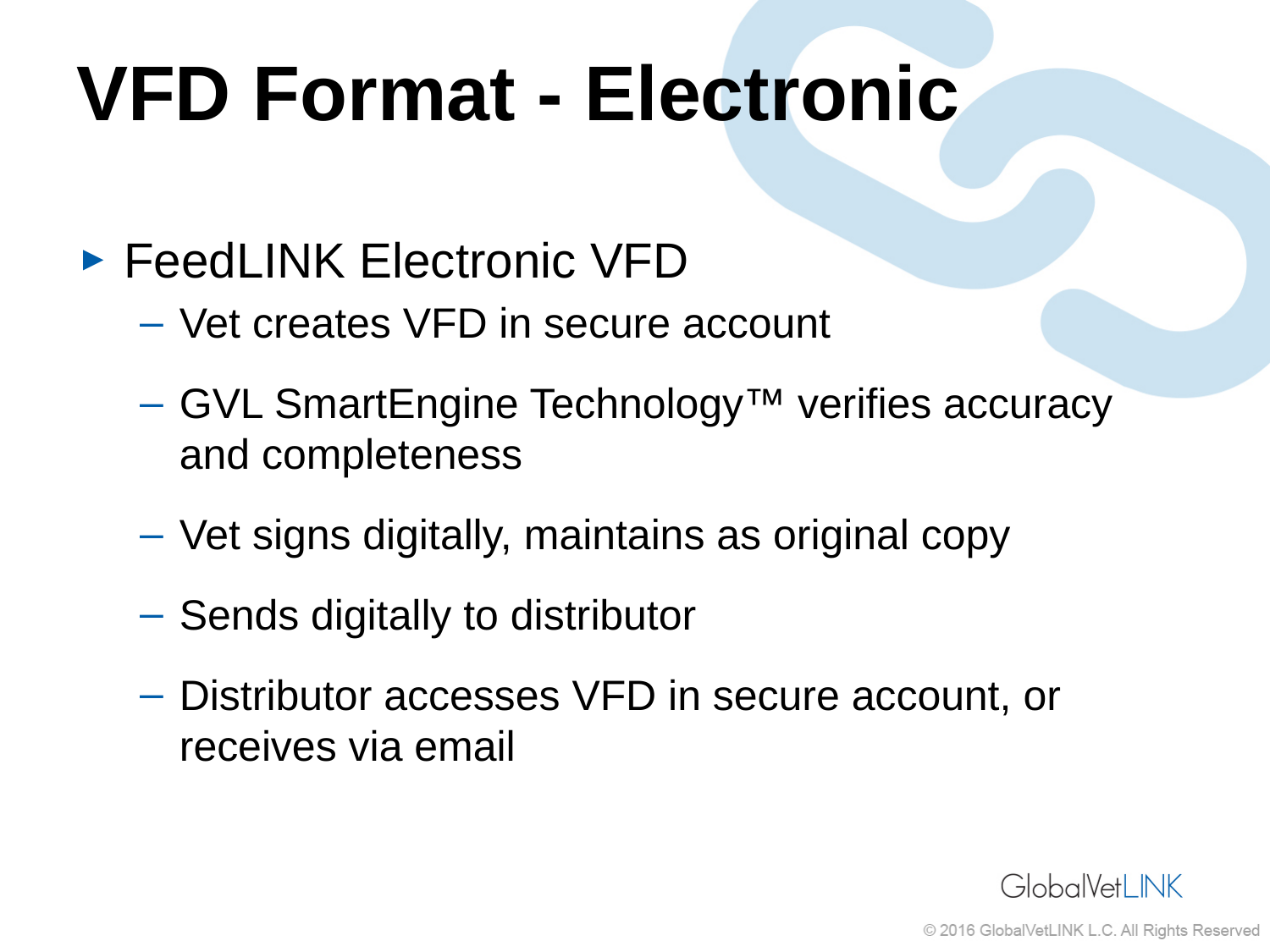

# VFD Format - Electronic
FeedLINK Electronic VFD
Vet creates VFD in secure account
GVL SmartEngine Technology™ verifies accuracy and completeness
Vet signs digitally, maintains as original copy
Sends digitally to distributor
Distributor accesses VFD in secure account, or receives via email